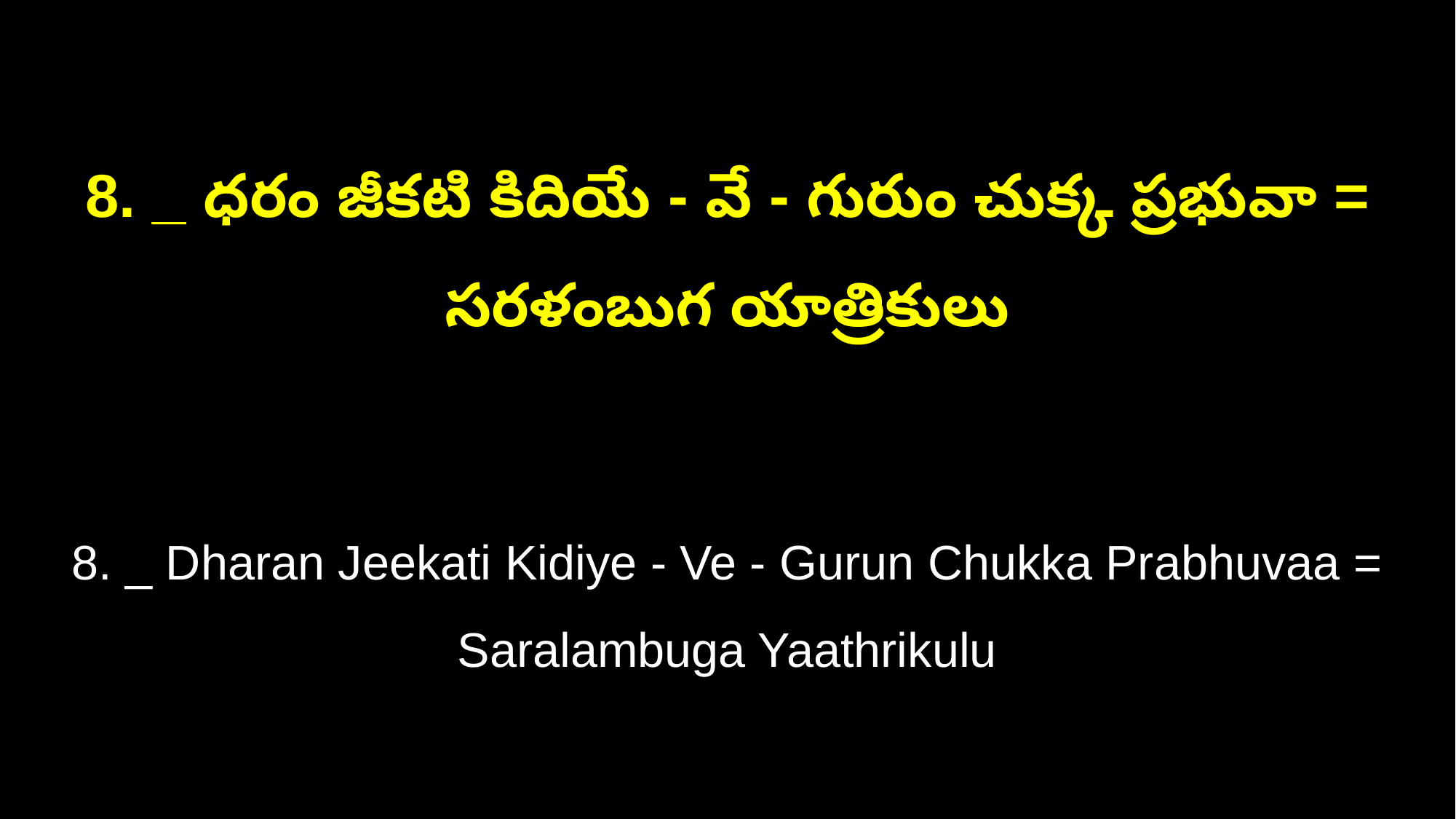

8. _ ధరం జీకటి కిదియే - వే - గురుం చుక్క ప్రభువా = సరళంబుగ యాత్రికులు
8. _ Dharan Jeekati Kidiye - Ve - Gurun Chukka Prabhuvaa = Saralambuga Yaathrikulu